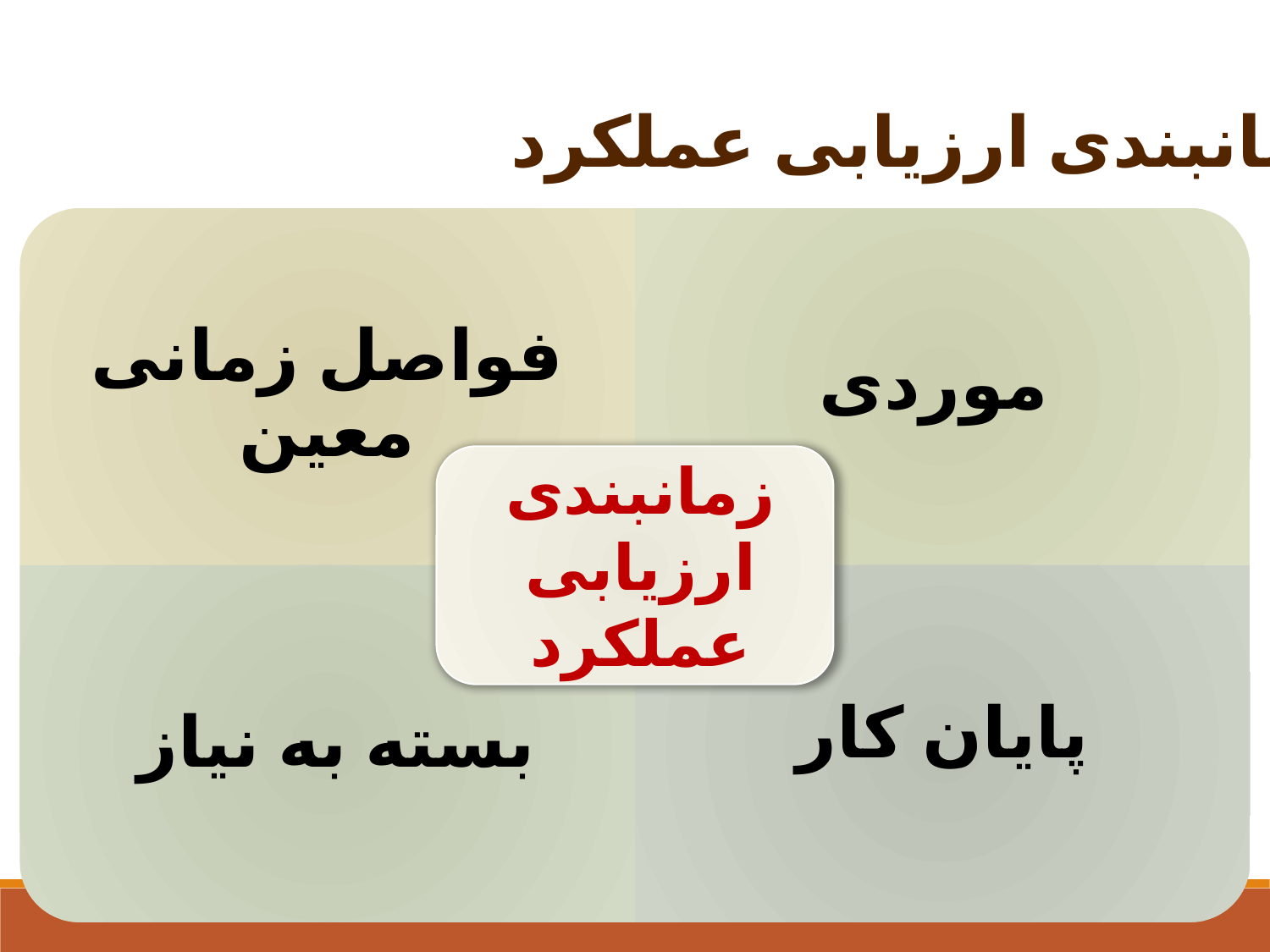

زمانبندی ارزیابی عملکرد
فواصل زمانی معین
موردی
بسته به نیاز
پایان کار
زمانبندی ارزیابی عملکرد